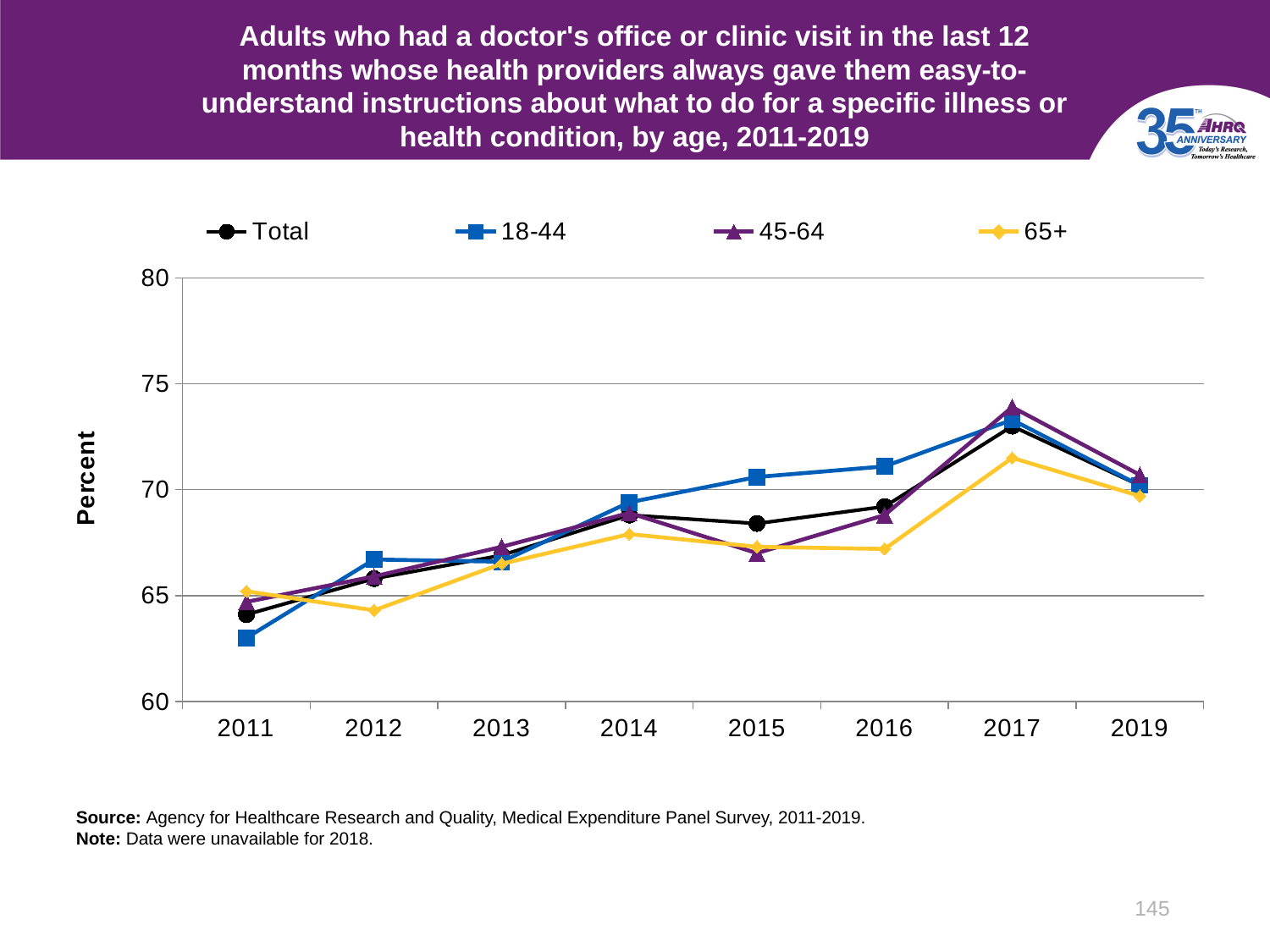

# Adults who had a doctor's office or clinic visit in the last 12 months whose health providers always gave them easy-to-understand instructions about what to do for a specific illness or health condition, by age, 2011-2019

### Chart

| Category | Total | 18-44 | 45-64  | 65+ |
|---|---|---|---|---|
| 2011 | 64.1 | 63.0 | 64.7 | 65.2 |
| 2012 | 65.8 | 66.7 | 65.9 | 64.3 |
| 2013 | 66.9 | 66.6 | 67.3 | 66.5 |
| 2014 | 68.8 | 69.4 | 68.9 | 67.9 |
| 2015 | 68.4 | 70.6 | 67.0 | 67.3 |
| 2016 | 69.2 | 71.1 | 68.8 | 67.2 |
| 2017 | 73.0 | 73.3 | 73.9 | 71.5 |
| 2019 | 70.2 | 70.2 | 70.7 | 69.7 |
Source: Agency for Healthcare Research and Quality, Medical Expenditure Panel Survey, 2011-2019.
Note: Data were unavailable for 2018.
145